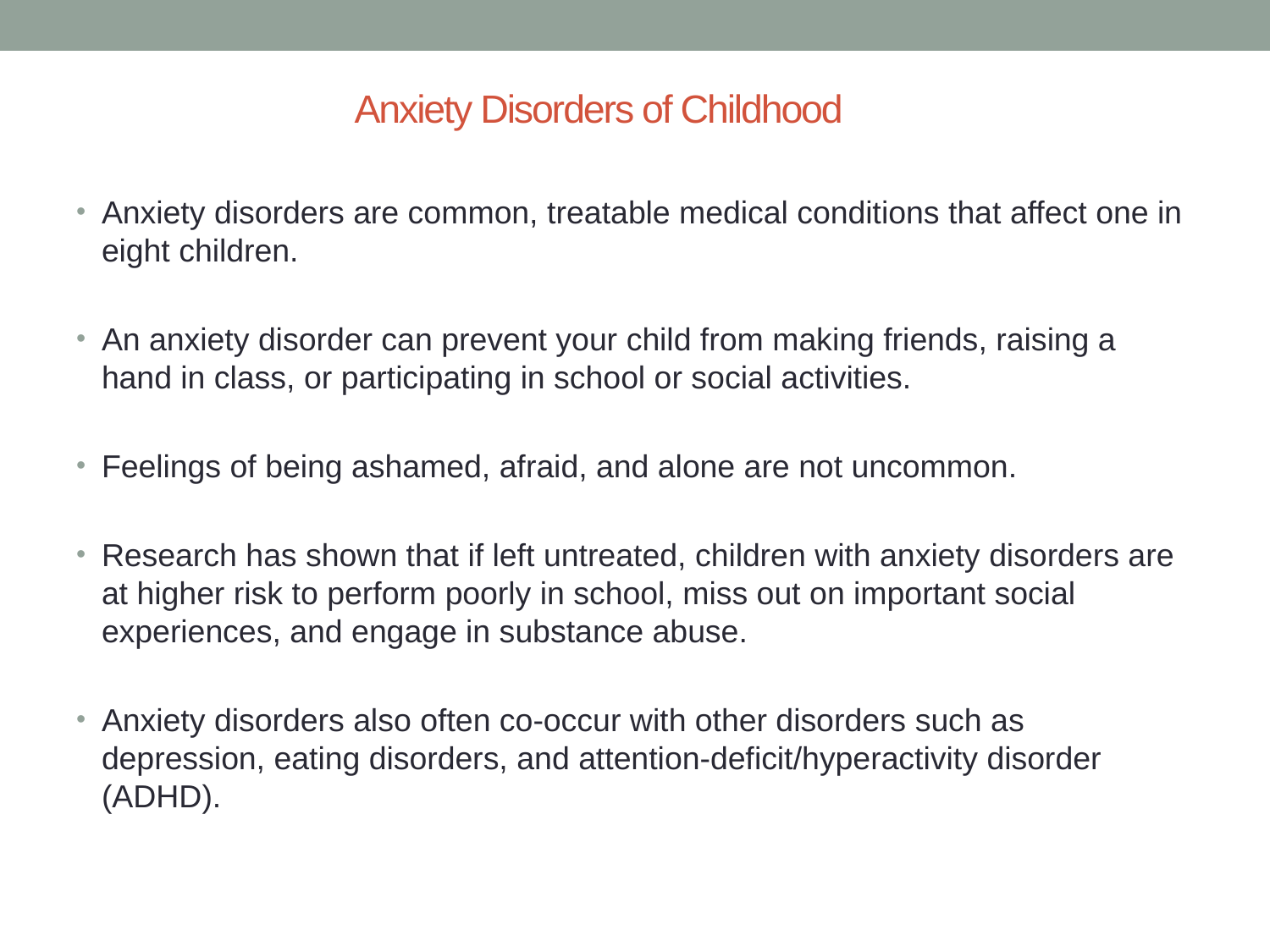

# Anxiety Disorders of Childhood
Anxiety disorders are common, treatable medical conditions that affect one in eight children.

An anxiety disorder can prevent your child from making friends, raising a hand in class, or participating in school or social activities.

Feelings of being ashamed, afraid, and alone are not uncommon.

Research has shown that if left untreated, children with anxiety disorders are at higher risk to perform poorly in school, miss out on important social experiences, and engage in substance abuse.

Anxiety disorders also often co-occur with other disorders such as depression, eating disorders, and attention-deficit/hyperactivity disorder (ADHD).